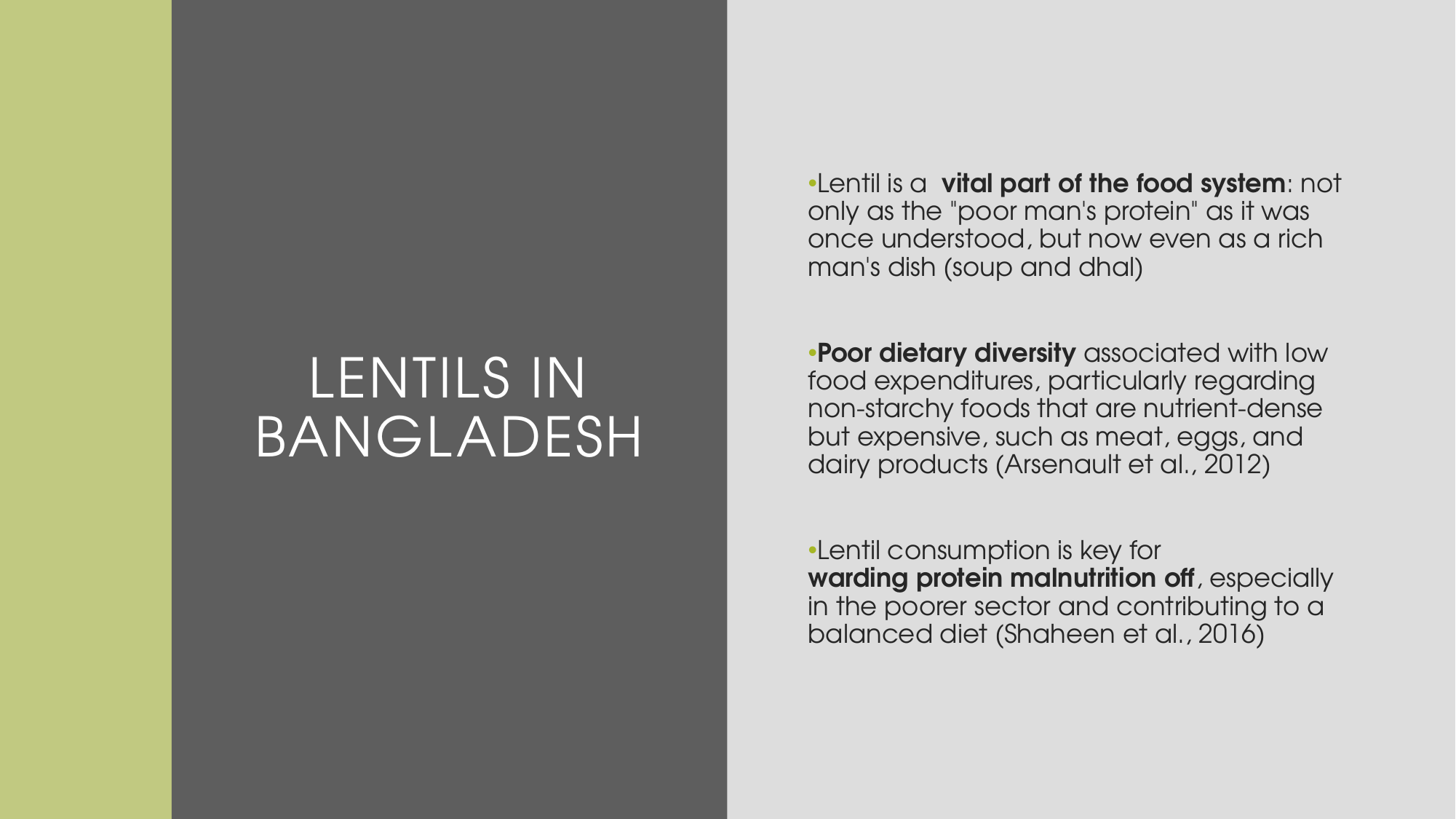

# Lentils in Bangladesh
Lentil is a  vital part of the food system: not only as the "poor man's protein" as it was once understood, but now even as a rich man's dish (soup and dhal)

Poor dietary diversity associated with low food expenditures, particularly regarding non-starchy foods that are nutrient-dense but expensive, such as meat, eggs, and dairy products (Arsenault et al., 2012)

Lentil consumption is key for warding protein malnutrition off, especially in the poorer sector and contributing to a balanced diet (Shaheen et al., 2016)